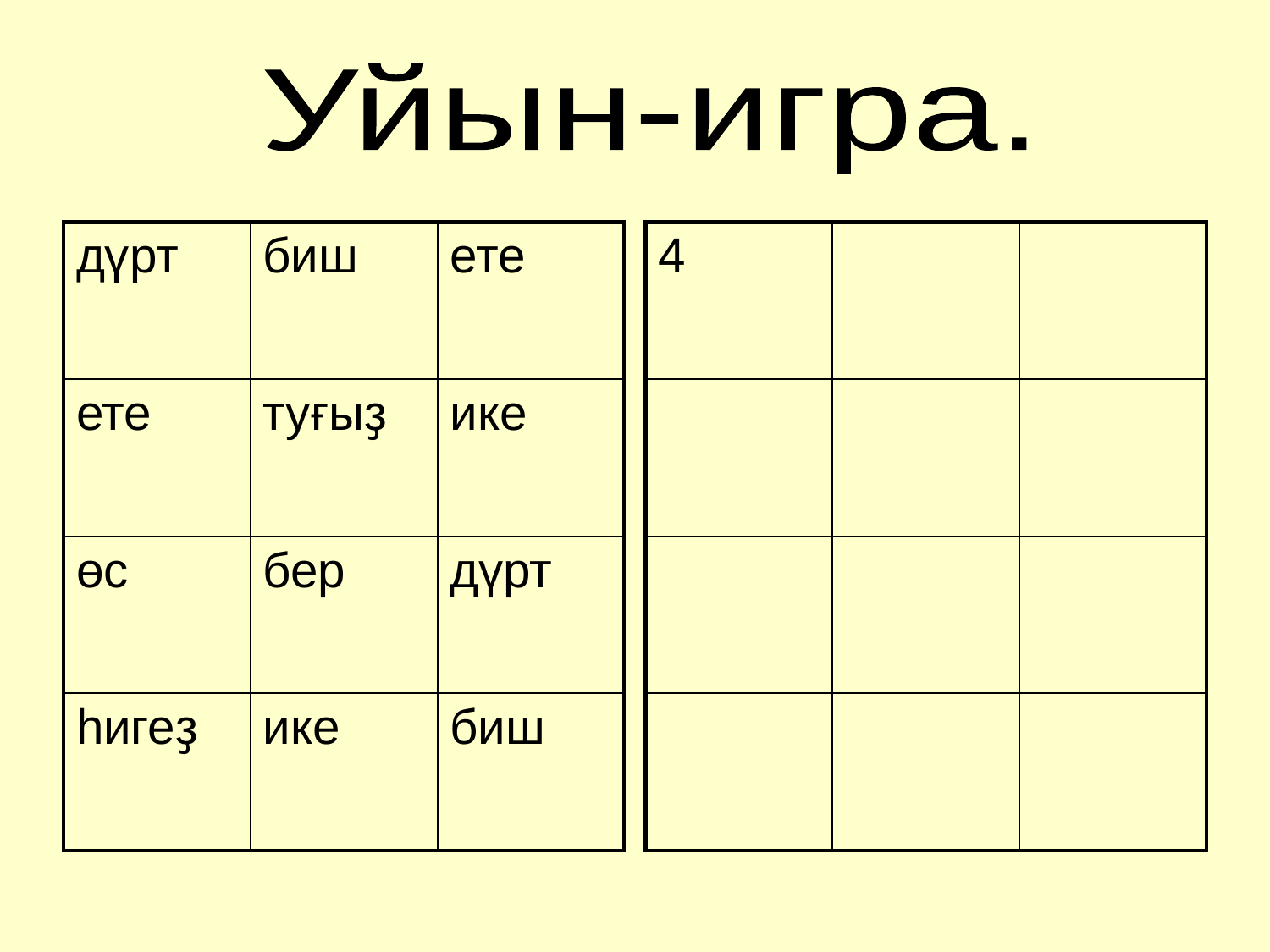

Уйын-игра.
| дүрт | биш | ете |
| --- | --- | --- |
| ете | туғыҙ | ике |
| өс | бер | дүрт |
| һигеҙ | ике | биш |
| 4 |  |  |
| --- | --- | --- |
|  |  |  |
|  |  |  |
|  |  |  |